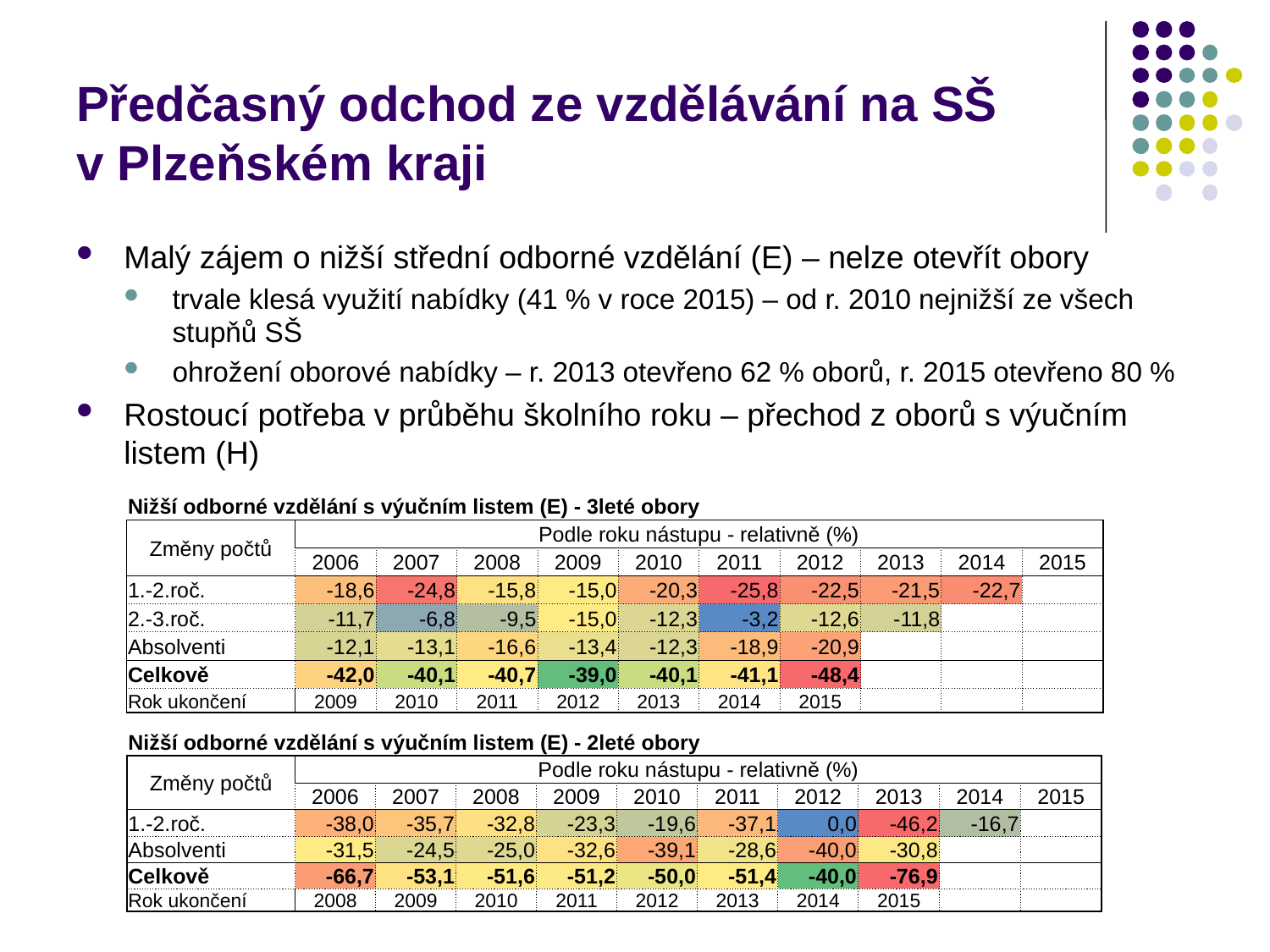

# Předčasný odchod ze vzdělávání na SŠ v Plzeňském kraji
Malý zájem o nižší střední odborné vzdělání (E) – nelze otevřít obory
trvale klesá využití nabídky (41 % v roce 2015) – od r. 2010 nejnižší ze všech stupňů SŠ
ohrožení oborové nabídky – r. 2013 otevřeno 62 % oborů, r. 2015 otevřeno 80 %
Rostoucí potřeba v průběhu školního roku – přechod z oborů s výučním listem (H)
| Nižší odborné vzdělání s výučním listem (E) - 3leté obory |  |  |  |  |  |  |  |  |  |  |
| --- | --- | --- | --- | --- | --- | --- | --- | --- | --- | --- |
| Změny počtů | Podle roku nástupu - relativně (%) |  |  |  |  |  |  |  |  |  |
|  | 2006 | 2007 | 2008 | 2009 | 2010 | 2011 | 2012 | 2013 | 2014 | 2015 |
| 1.-2.roč. | -18,6 | -24,8 | -15,8 | -15,0 | -20,3 | -25,8 | -22,5 | -21,5 | -22,7 |  |
| 2.-3.roč. | -11,7 | -6,8 | -9,5 | -15,0 | -12,3 | -3,2 | -12,6 | -11,8 |  |  |
| Absolventi | -12,1 | -13,1 | -16,6 | -13,4 | -12,3 | -18,9 | -20,9 |  |  |  |
| Celkově | -42,0 | -40,1 | -40,7 | -39,0 | -40,1 | -41,1 | -48,4 |  |  |  |
| Rok ukončení | 2009 | 2010 | 2011 | 2012 | 2013 | 2014 | 2015 |  |  |  |
| Nižší odborné vzdělání s výučním listem (E) - 2leté obory |  |  |  |  |  |  |  |  |  |  |
| --- | --- | --- | --- | --- | --- | --- | --- | --- | --- | --- |
| Změny počtů | Podle roku nástupu - relativně (%) |  |  |  |  |  |  |  |  |  |
|  | 2006 | 2007 | 2008 | 2009 | 2010 | 2011 | 2012 | 2013 | 2014 | 2015 |
| 1.-2.roč. | -38,0 | -35,7 | -32,8 | -23,3 | -19,6 | -37,1 | 0,0 | -46,2 | -16,7 |  |
| Absolventi | -31,5 | -24,5 | -25,0 | -32,6 | -39,1 | -28,6 | -40,0 | -30,8 |  |  |
| Celkově | -66,7 | -53,1 | -51,6 | -51,2 | -50,0 | -51,4 | -40,0 | -76,9 |  |  |
| Rok ukončení | 2008 | 2009 | 2010 | 2011 | 2012 | 2013 | 2014 | 2015 |  |  |